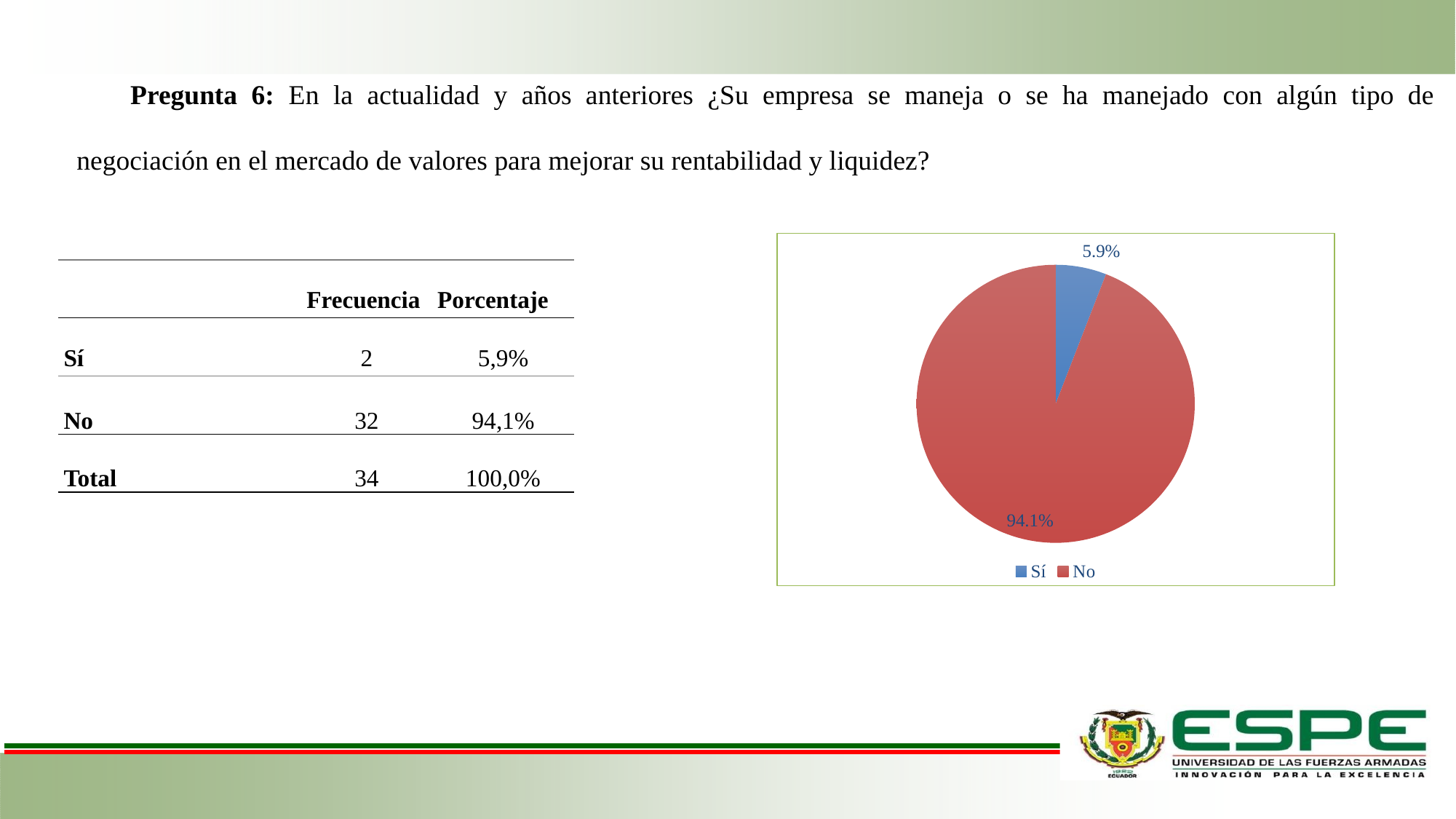

Pregunta 6: En la actualidad y años anteriores ¿Su empresa se maneja o se ha manejado con algún tipo de negociación en el mercado de valores para mejorar su rentabilidad y liquidez?

### Chart

| Category |  |
|---|---|
| Sí | 0.059 |
| No | 0.941 |
|  | Frecuencia | Porcentaje |
| --- | --- | --- |
| Sí | 2 | 5,9% |
| No | 32 | 94,1% |
| Total | 34 | 100,0% |